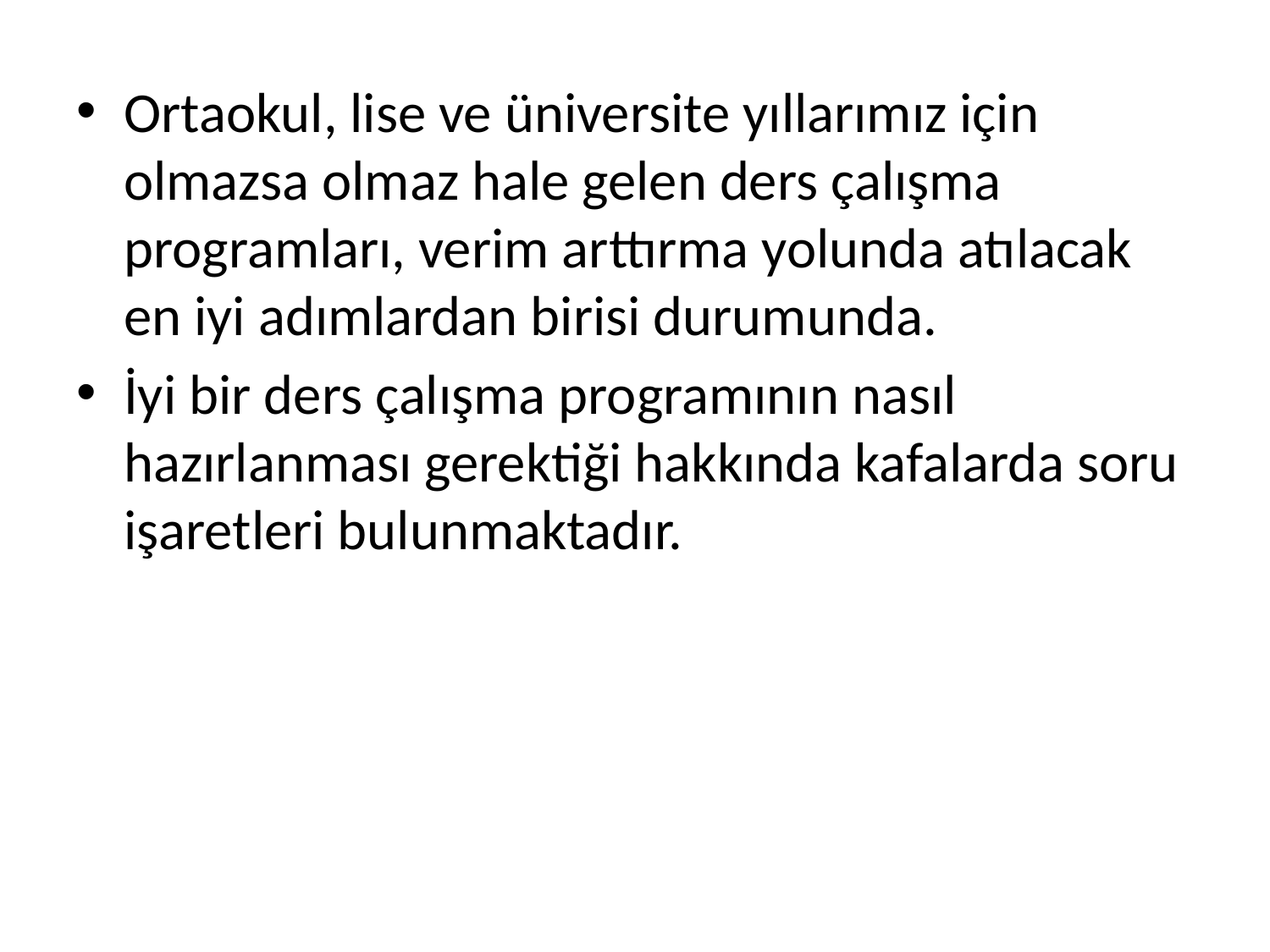

Ortaokul, lise ve üniversite yıllarımız için olmazsa olmaz hale gelen ders çalışma programları, verim arttırma yolunda atılacak en iyi adımlardan birisi durumunda.
İyi bir ders çalışma programının nasıl hazırlanması gerektiği hakkında kafalarda soru işaretleri bulunmaktadır.